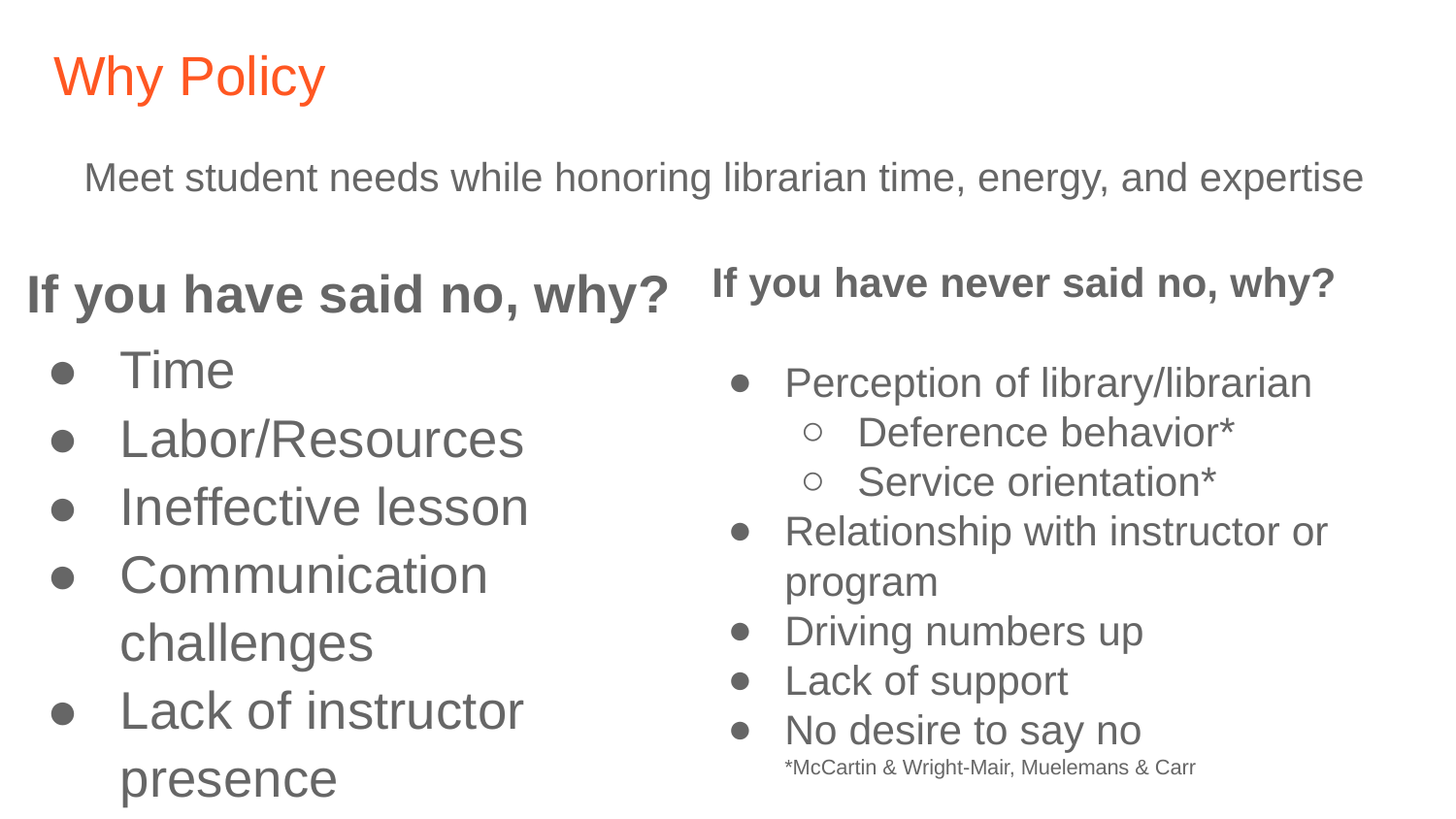

# Why Policy
Meet student needs while honoring librarian time, energy, and expertise
If you have said no, why?
Time
Labor/Resources
Ineffective lesson
Communication challenges
Lack of instructor presence
Burnout/overwhelm

If you have never said no, why?

Perception of library/librarian
Deference behavior*
Service orientation*
Relationship with instructor or program
Driving numbers up
Lack of support
No desire to say no
*McCartin & Wright-Mair, Muelemans & Carr